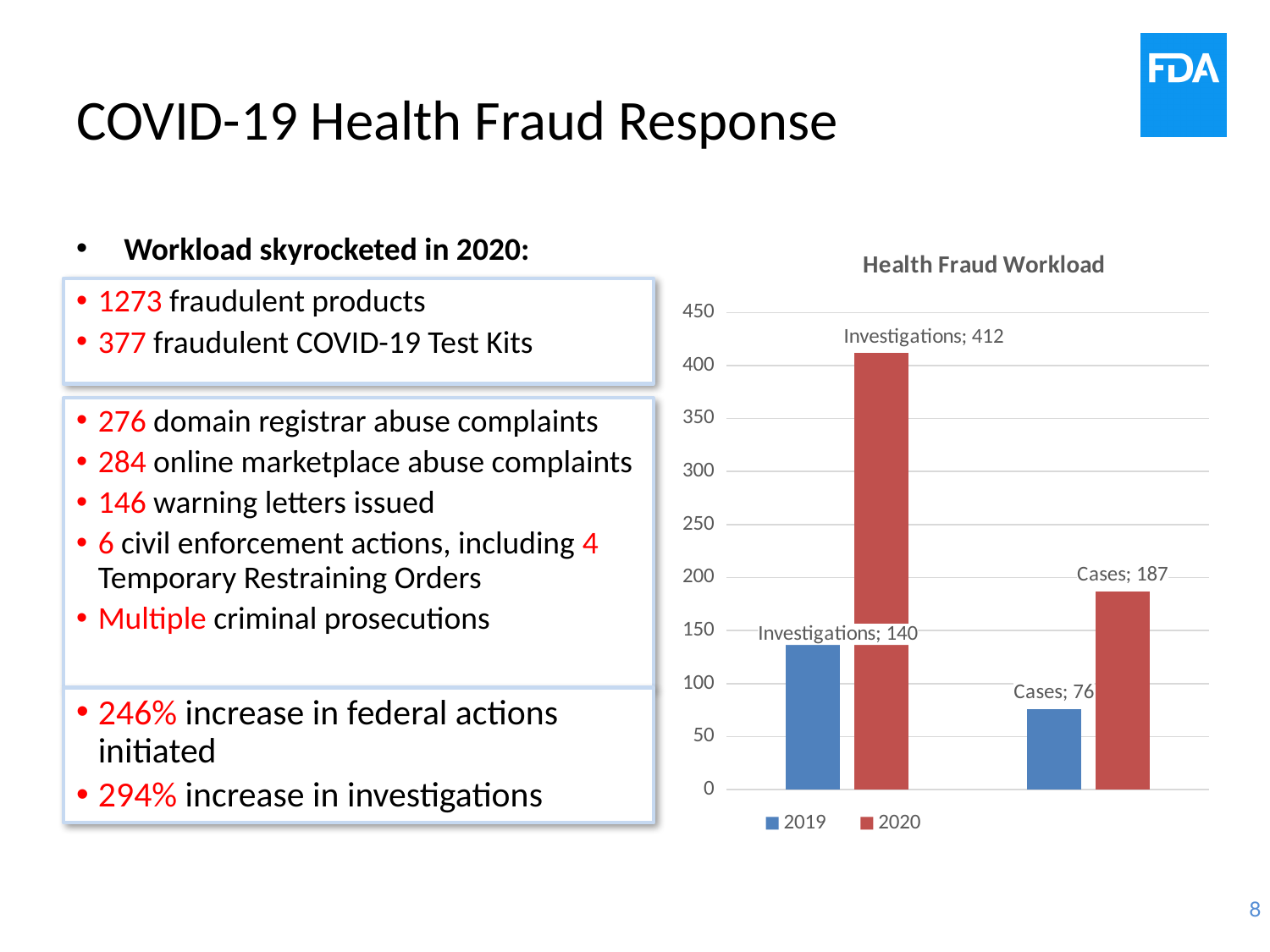

# COVID-19 Health Fraud Response
Workload skyrocketed in 2020:

### Chart: Health Fraud Workload

| Category | 2019 | 2020 |
|---|---|---|
| Investigations | 140.0 | 412.0 |
| Cases | 76.0 | 187.0 |
1273 fraudulent products
377 fraudulent COVID-19 Test Kits

276 domain registrar abuse complaints
284 online marketplace abuse complaints
146 warning letters issued
6 civil enforcement actions, including 4 Temporary Restraining Orders
Multiple criminal prosecutions

246% increase in federal actions initiated
294% increase in investigations